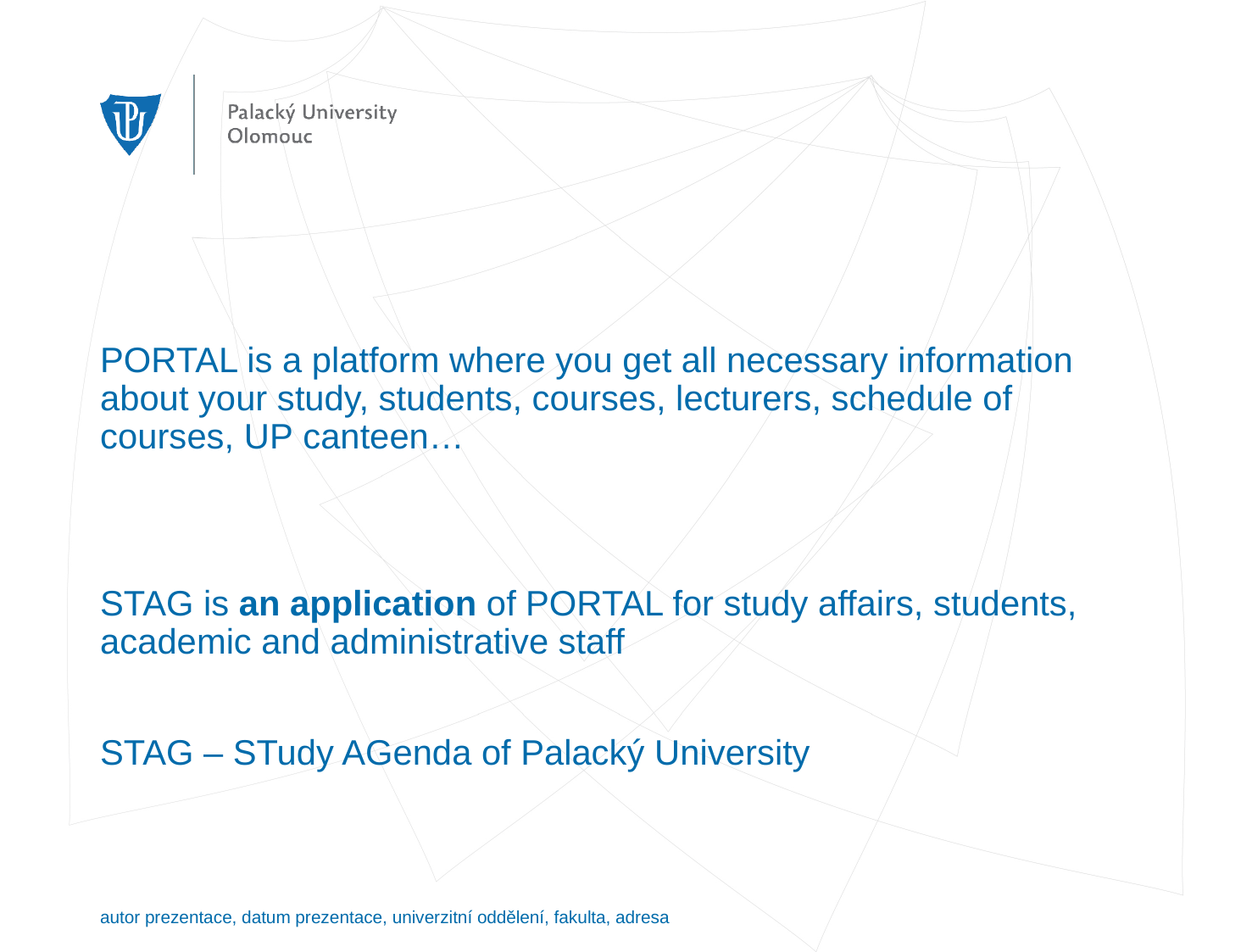

PORTAL is a platform where you get all necessary information about your study, students, courses, lecturers, schedule of courses, UP canteen…

STAG is an application of PORTAL for study affairs, students, academic and administrative staff

STAG – STudy AGenda of Palacký University

autor prezentace, datum prezentace, univerzitní oddělení, fakulta, adresa